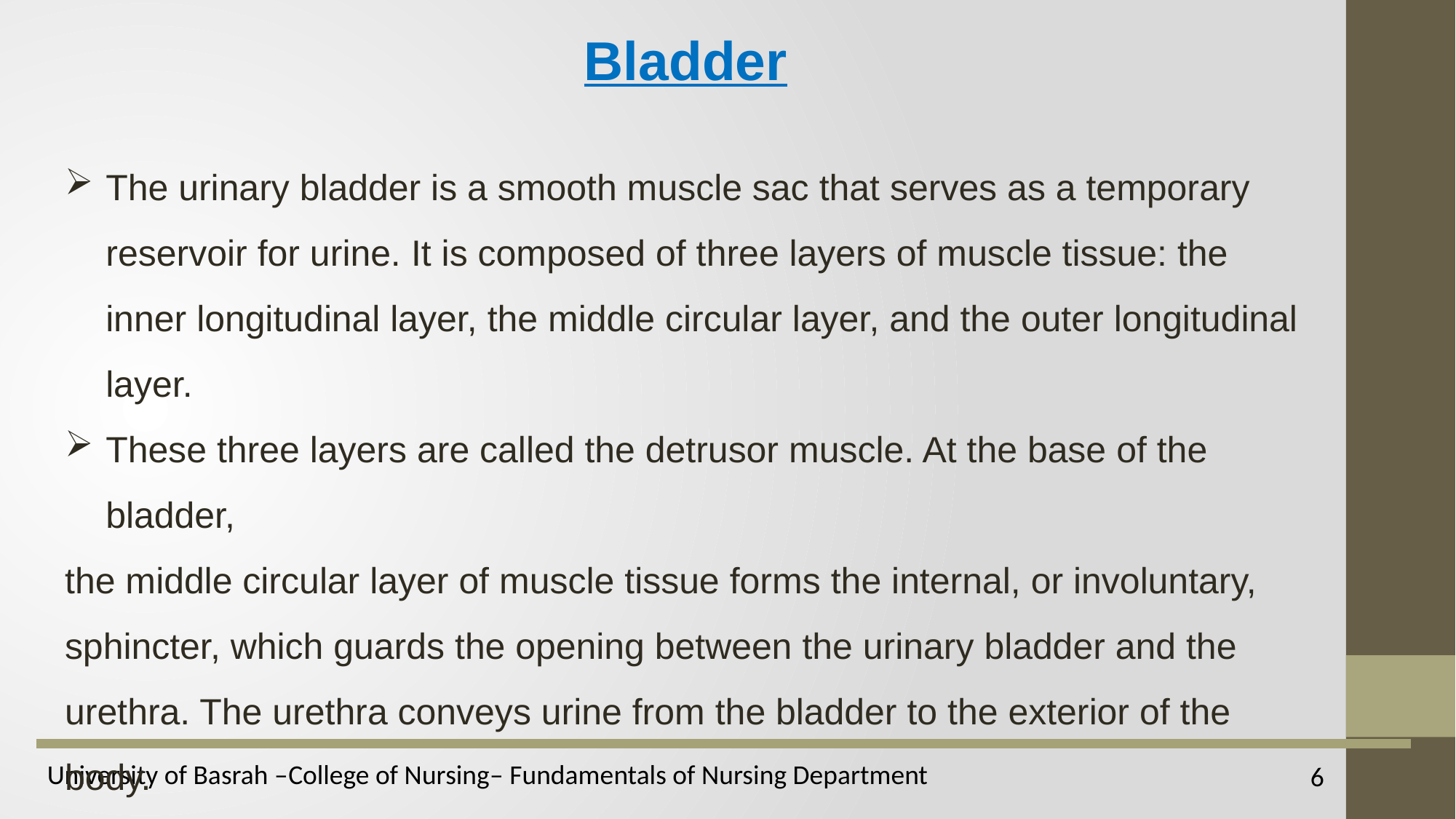

Bladder

The urinary bladder is a smooth muscle sac that serves as a temporary reservoir for urine. It is composed of three layers of muscle tissue: the inner longitudinal layer, the middle circular layer, and the outer longitudinal layer.
These three layers are called the detrusor muscle. At the base of the bladder,
the middle circular layer of muscle tissue forms the internal, or involuntary, sphincter, which guards the opening between the urinary bladder and the urethra. The urethra conveys urine from the bladder to the exterior of the body.

6
University of Basrah –College of Nursing– Fundamentals of Nursing Department